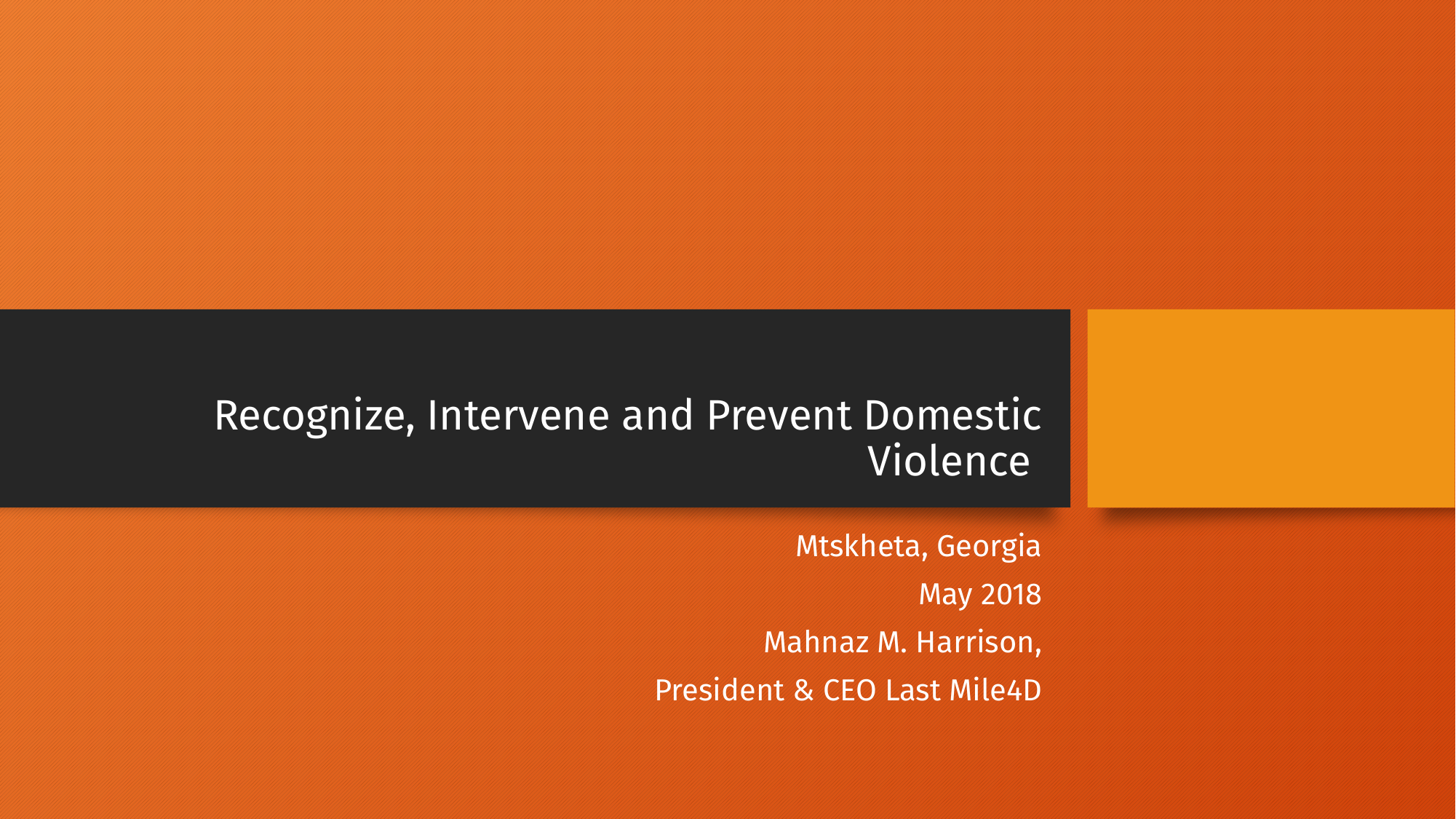

# Recognize, Intervene and Prevent Domestic Violence
Mtskheta, Georgia
May 2018
Mahnaz M. Harrison,
 President & CEO Last Mile4D